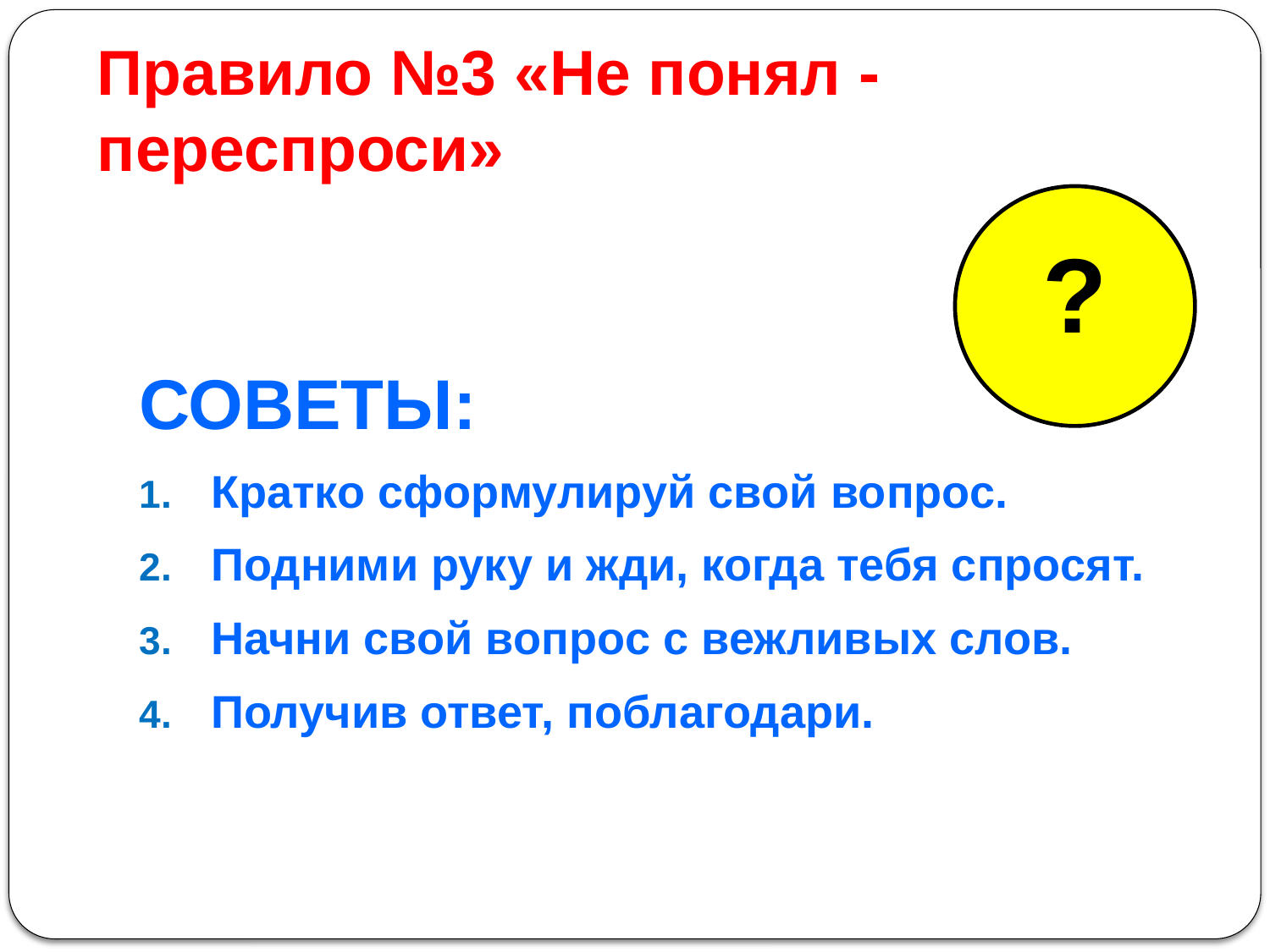

# Правило №3 «Не понял - переспроси»
?

СОВЕТЫ:
Кратко сформулируй свой вопрос.
Подними руку и жди, когда тебя спросят.
Начни свой вопрос с вежливых слов.
Получив ответ, поблагодари.